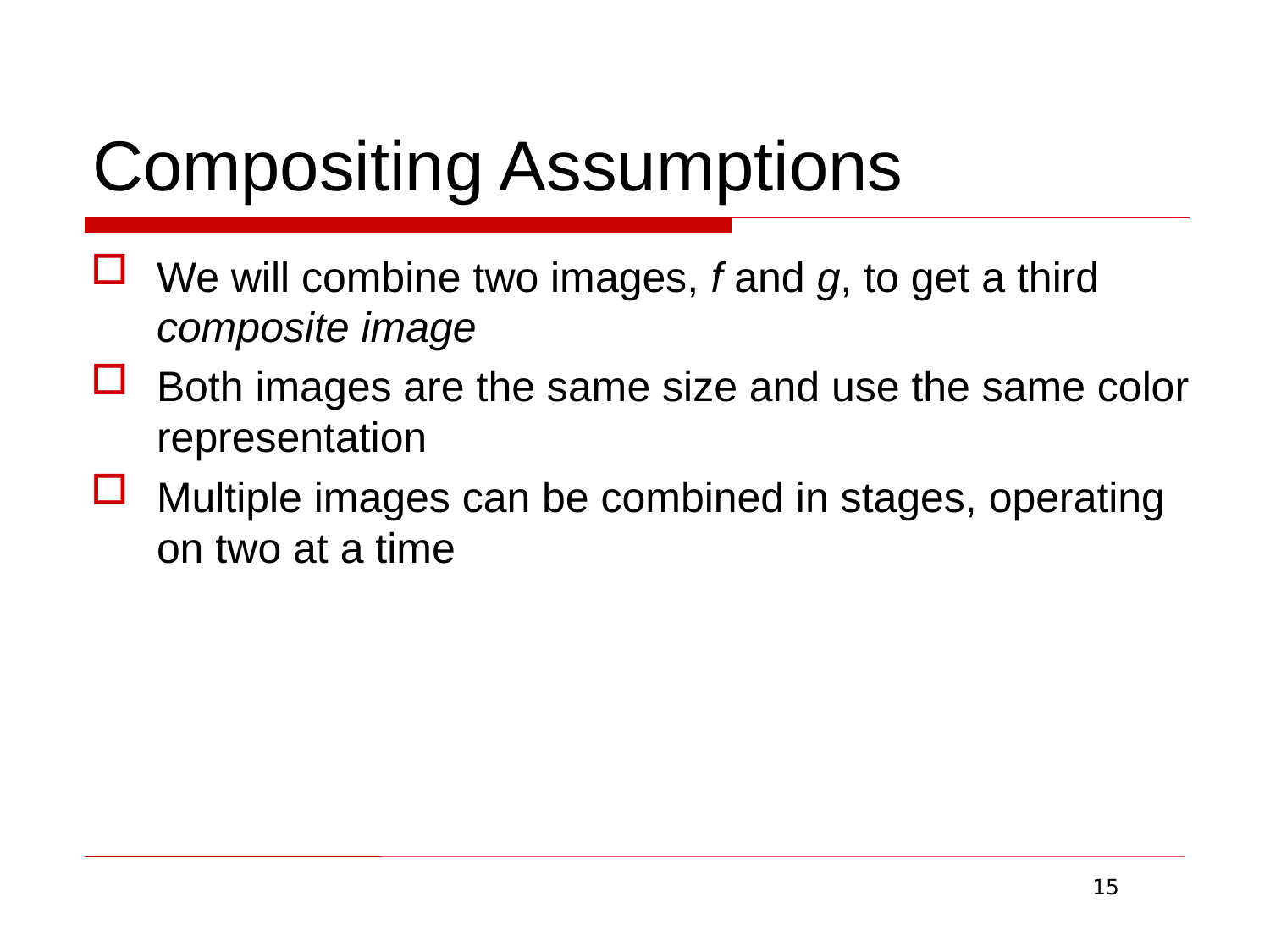

# Compositing Assumptions
We will combine two images, f and g, to get a third composite image
Both images are the same size and use the same color representation
Multiple images can be combined in stages, operating on two at a time

15